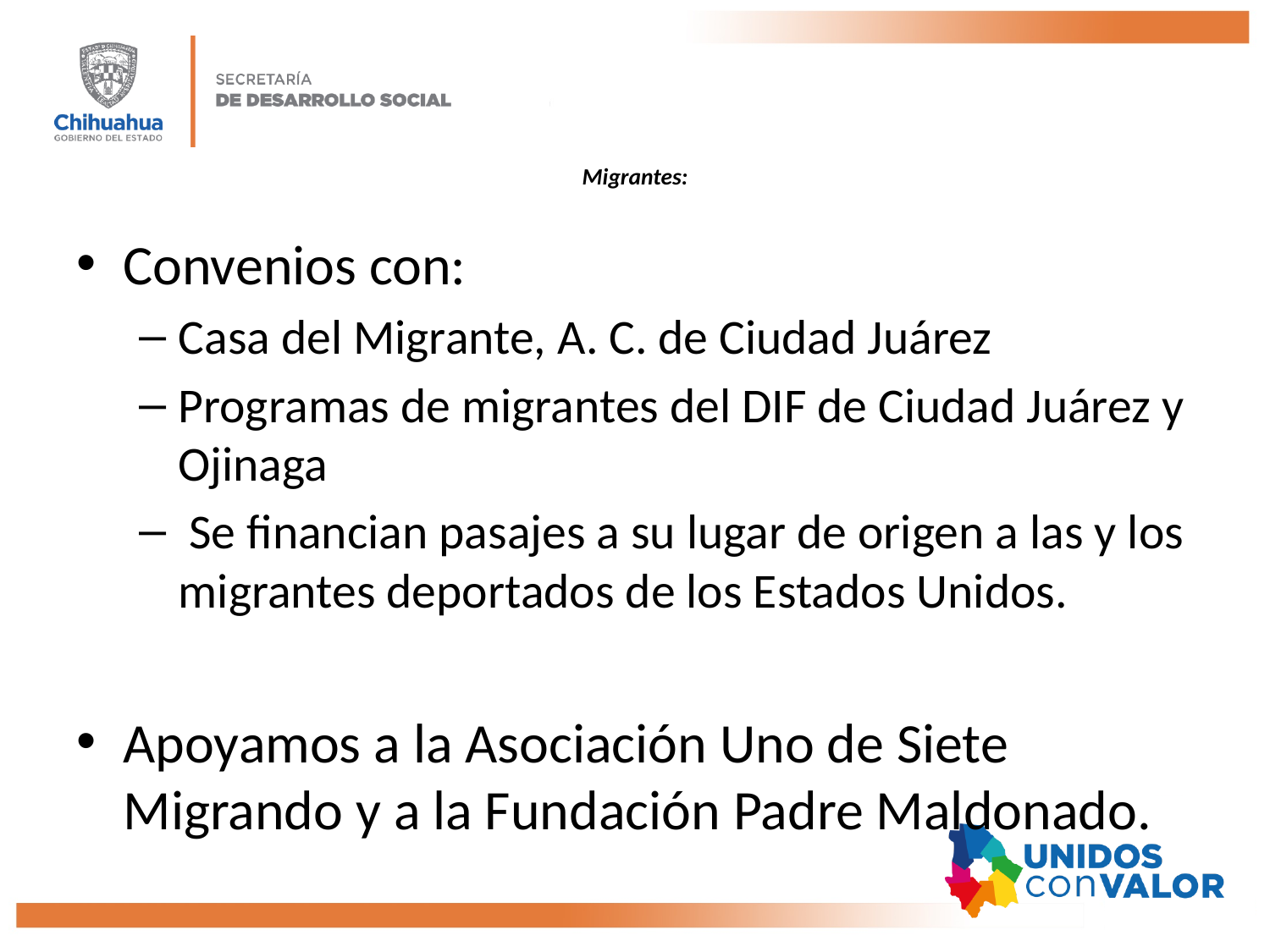

# Migrantes:
Convenios con:
Casa del Migrante, A. C. de Ciudad Juárez
Programas de migrantes del DIF de Ciudad Juárez y Ojinaga
 Se financian pasajes a su lugar de origen a las y los migrantes deportados de los Estados Unidos.

Apoyamos a la Asociación Uno de Siete Migrando y a la Fundación Padre Maldonado.